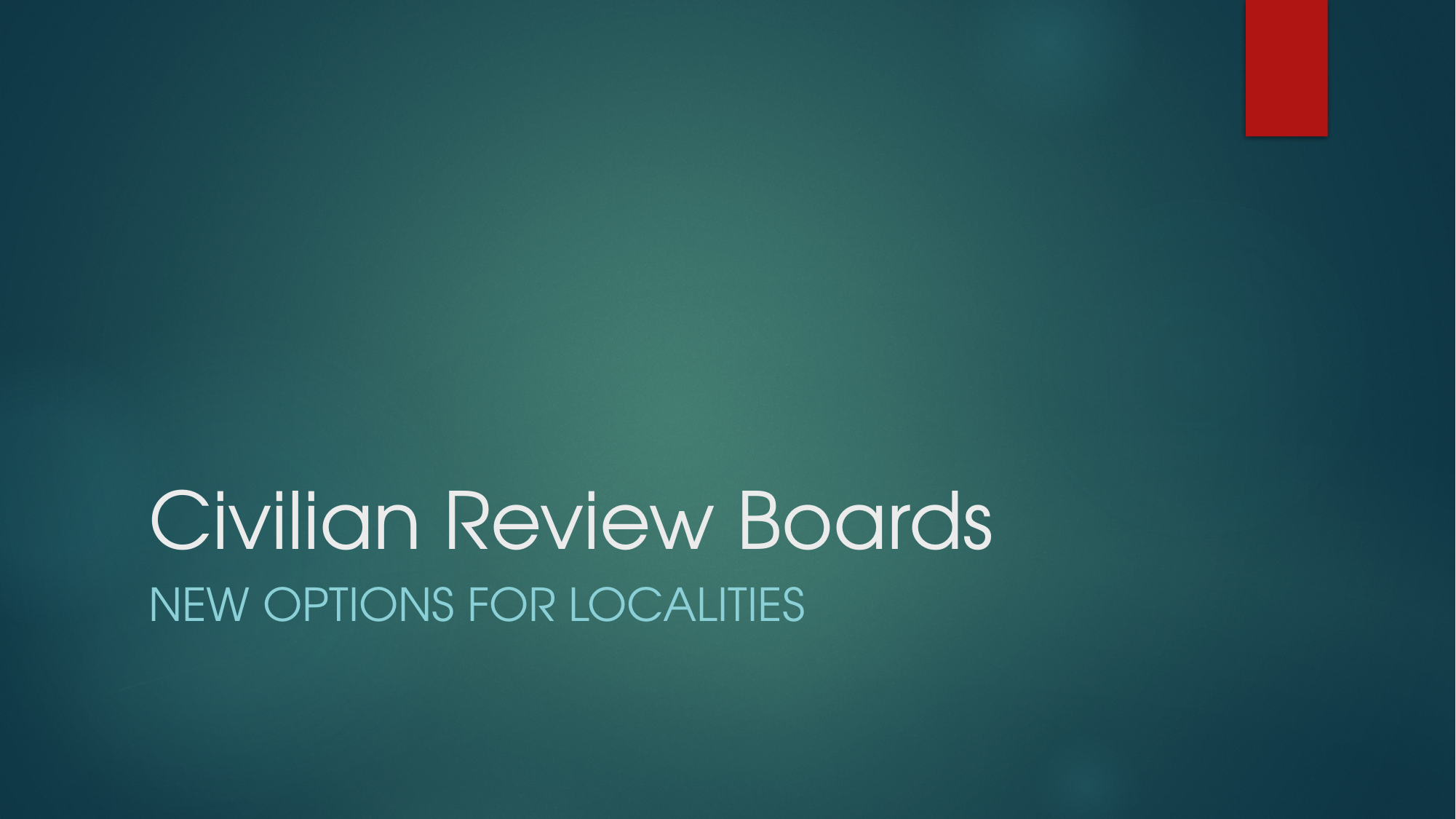

# Civilian Review Boards
New Options for Localities